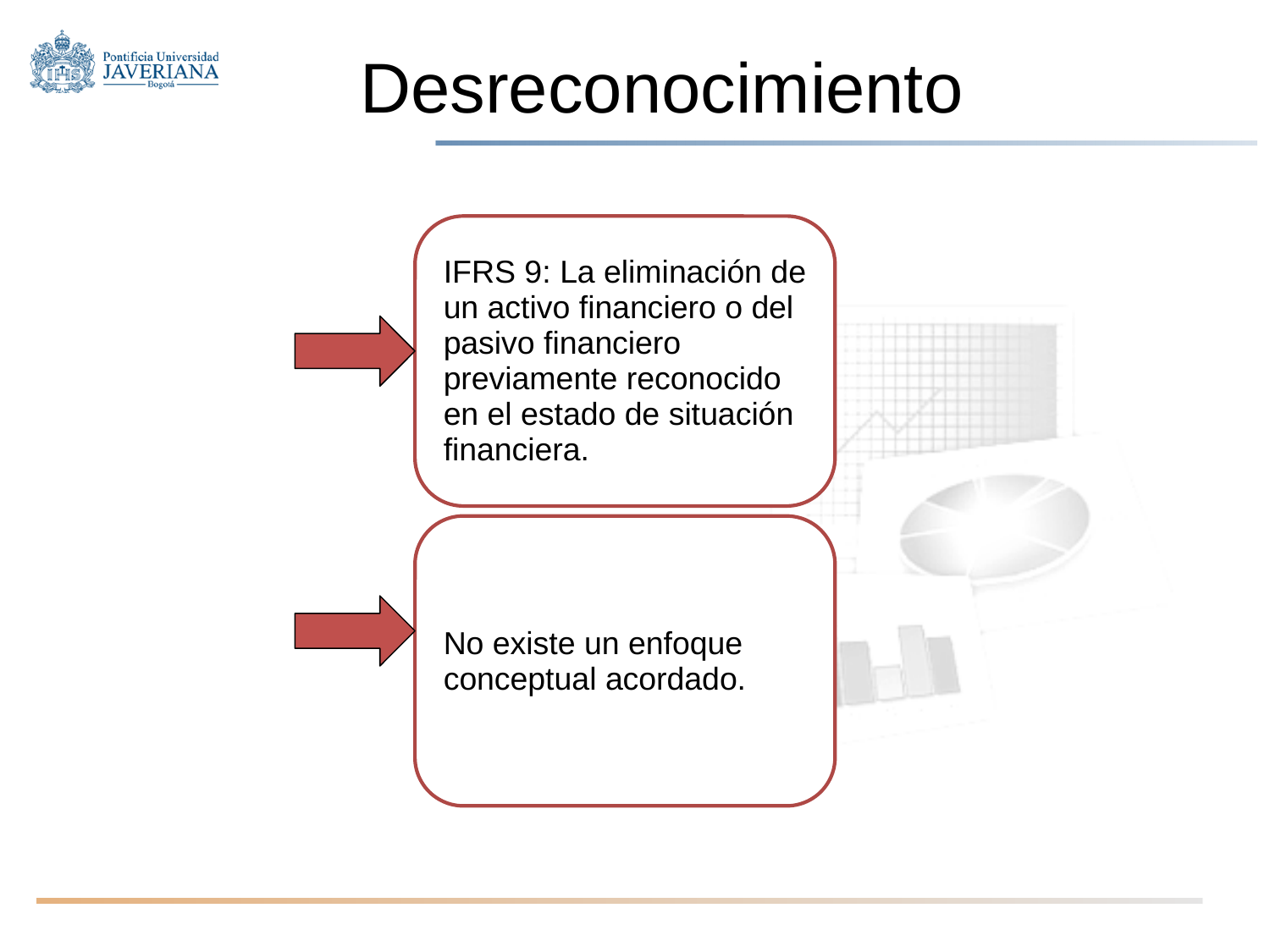

# Desreconocimiento
IFRS 9: La eliminación de un activo financiero o del pasivo financiero previamente reconocido en el estado de situación financiera.

No existe un enfoque conceptual acordado.